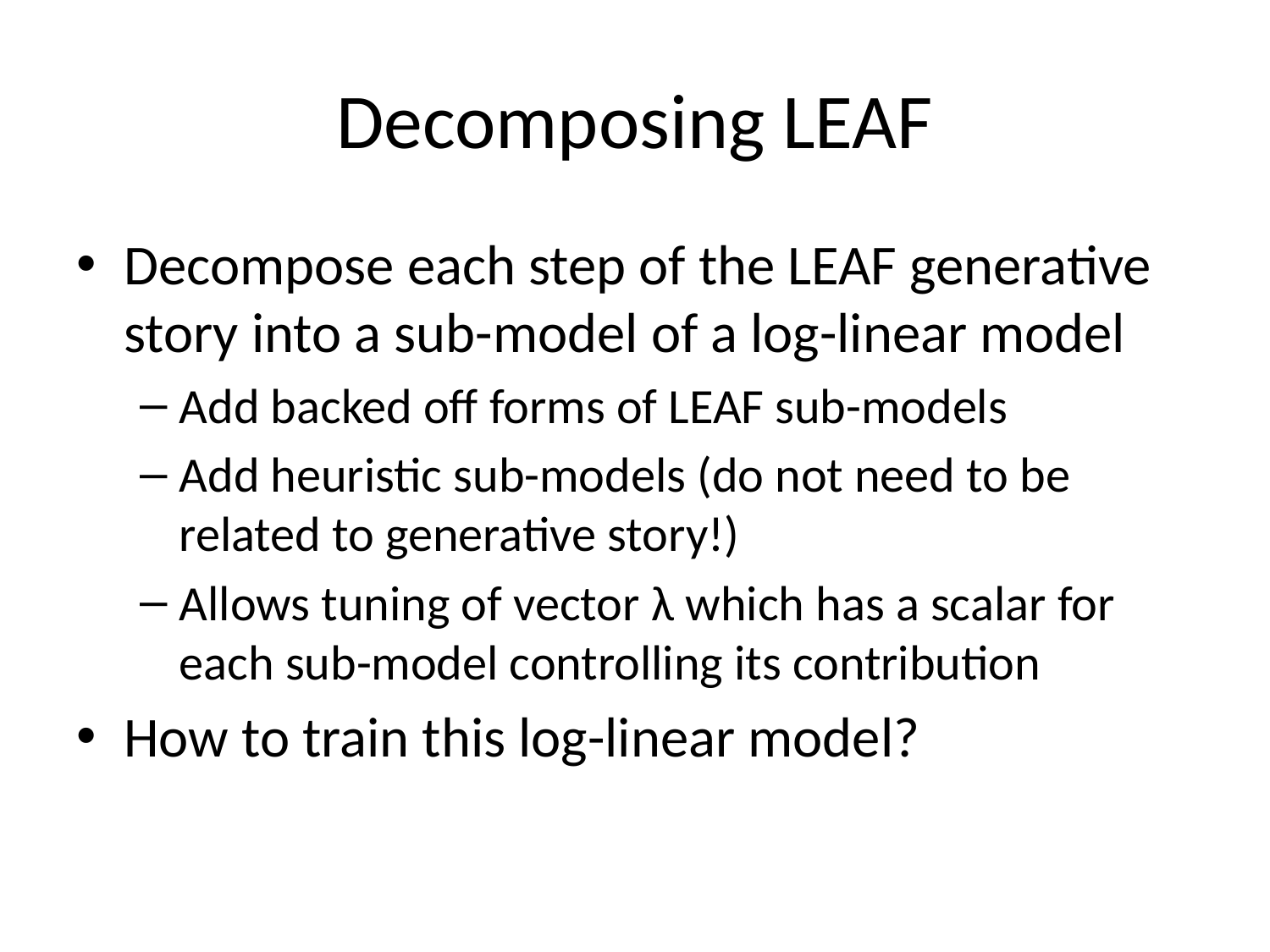

# Decomposing LEAF
Decompose each step of the LEAF generative story into a sub-model of a log-linear model
Add backed off forms of LEAF sub-models
Add heuristic sub-models (do not need to be related to generative story!)
Allows tuning of vector λ which has a scalar for each sub-model controlling its contribution
How to train this log-linear model?